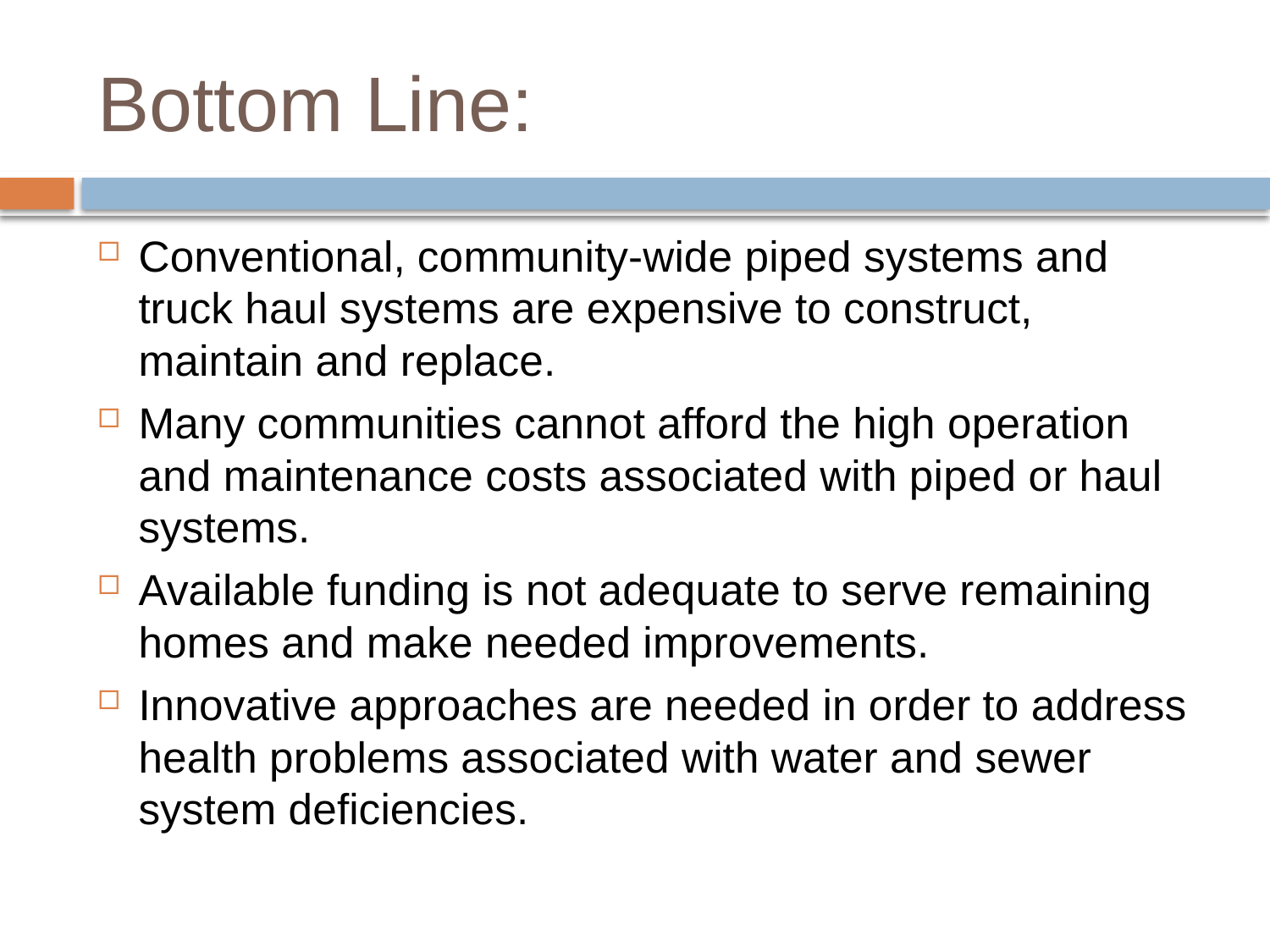

# Bottom Line:
Conventional, community-wide piped systems and truck haul systems are expensive to construct, maintain and replace.
Many communities cannot afford the high operation and maintenance costs associated with piped or haul systems.
Available funding is not adequate to serve remaining homes and make needed improvements.
Innovative approaches are needed in order to address health problems associated with water and sewer system deficiencies.